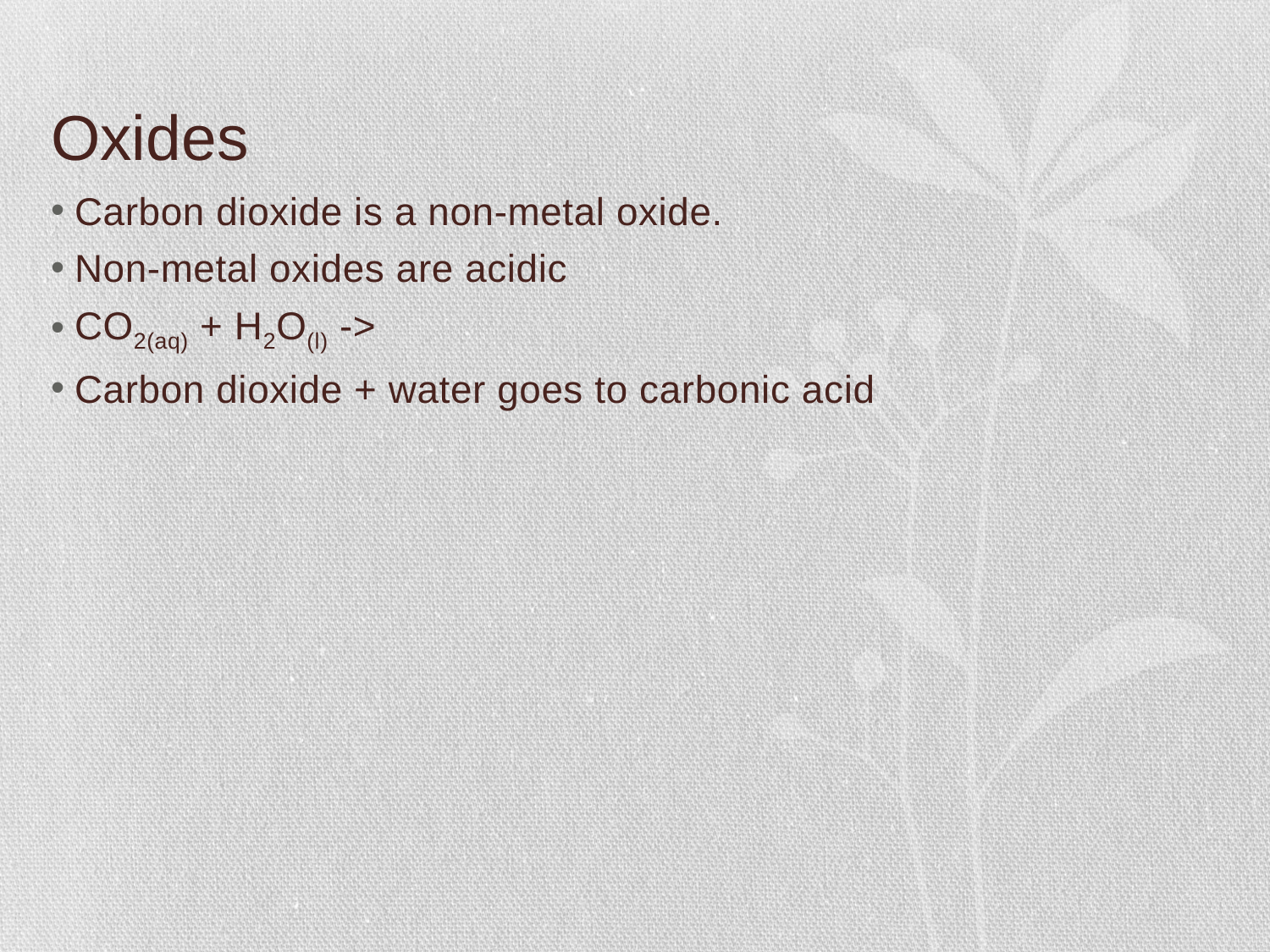

# Oxides
Carbon dioxide is a non-metal oxide.
Non-metal oxides are acidic
CO2(aq) + H2O(l) ->
Carbon dioxide + water goes to carbonic acid